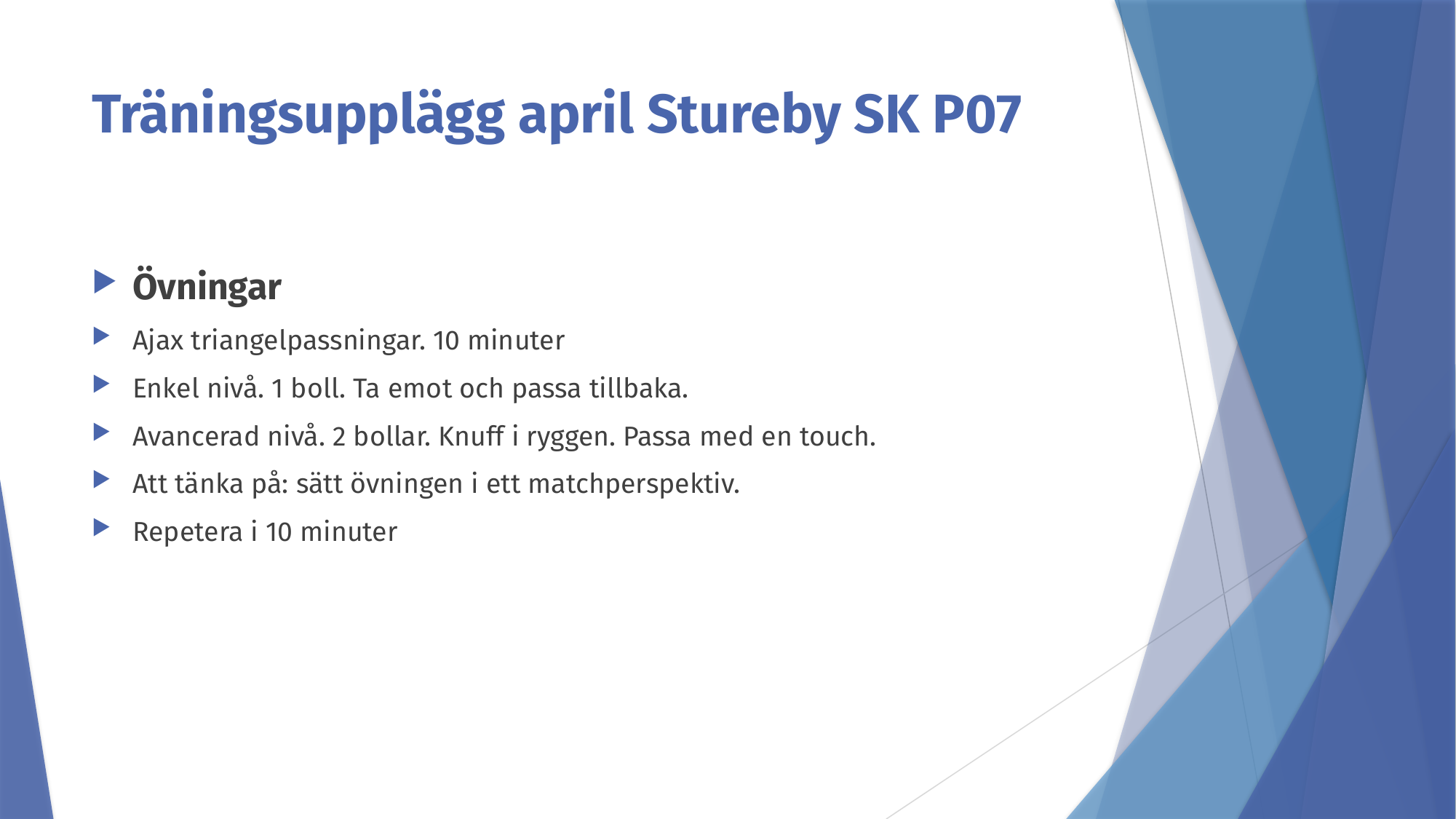

# Träningsupplägg april Stureby SK P07
Övningar
Ajax triangelpassningar. 10 minuter
Enkel nivå. 1 boll. Ta emot och passa tillbaka.
Avancerad nivå. 2 bollar. Knuff i ryggen. Passa med en touch.
Att tänka på: sätt övningen i ett matchperspektiv.
Repetera i 10 minuter